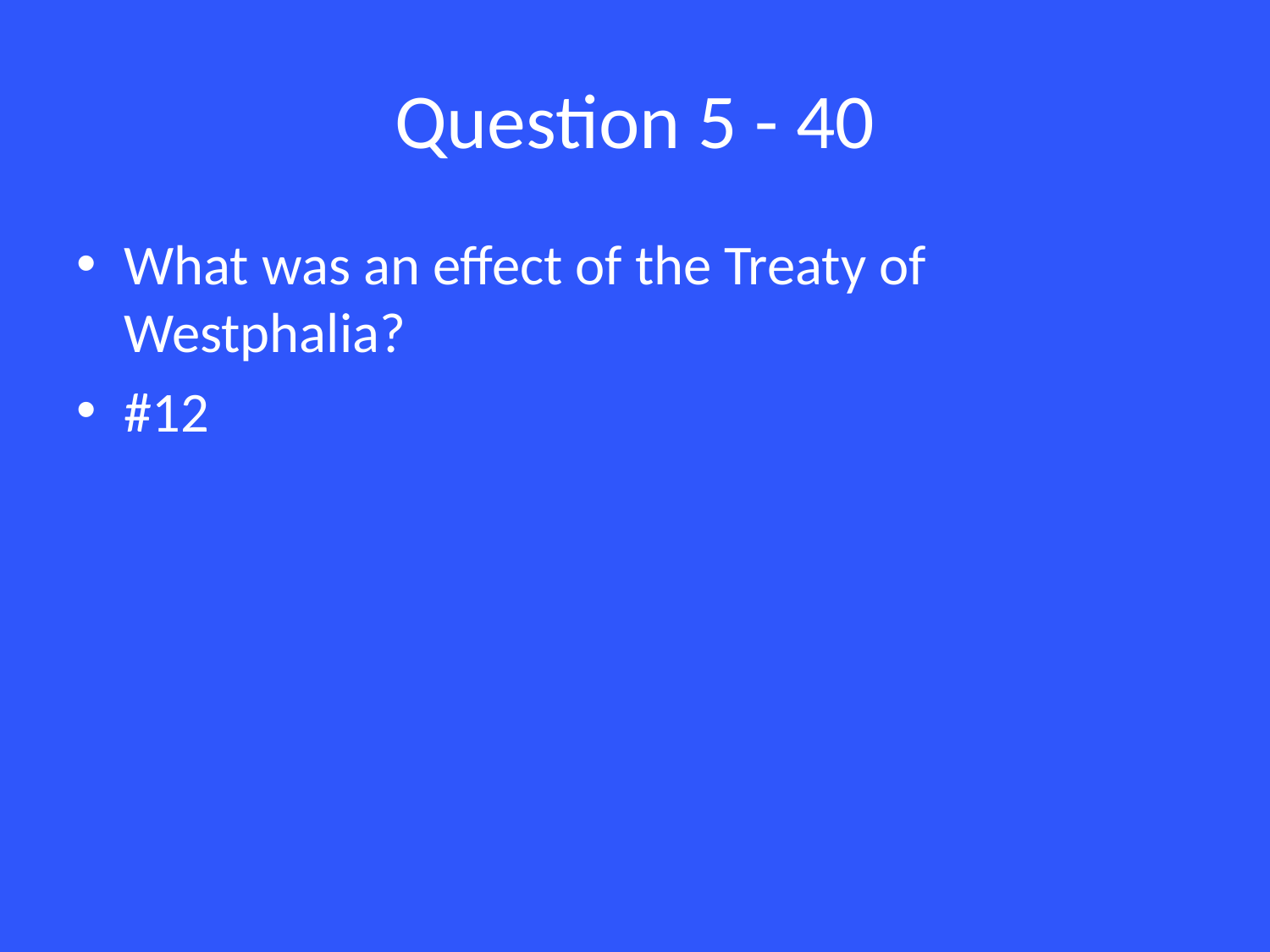

# Question 5 - 40
What was an effect of the Treaty of Westphalia?
#12